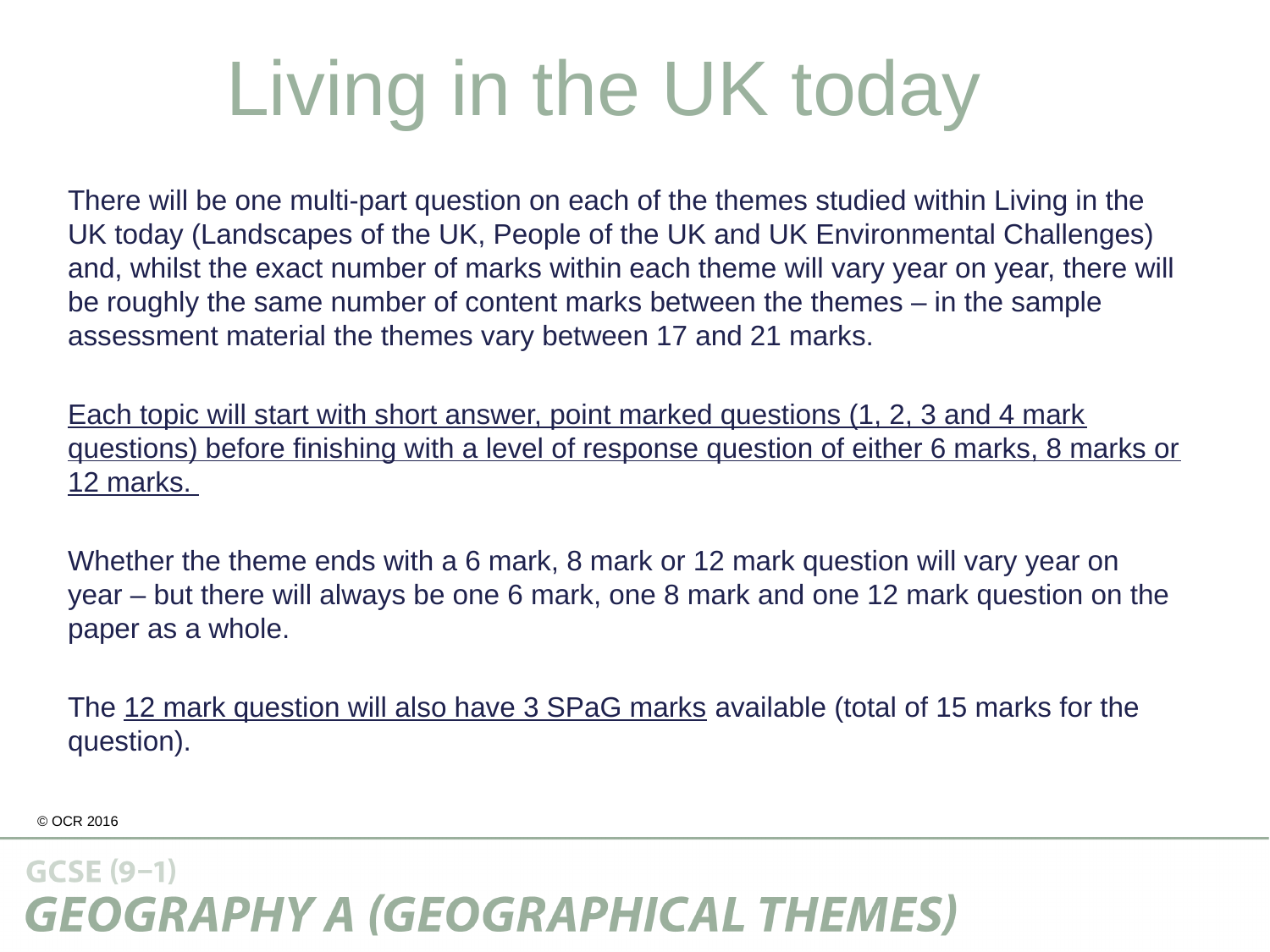

Living in the UK today
There will be one multi-part question on each of the themes studied within Living in the UK today (Landscapes of the UK, People of the UK and UK Environmental Challenges) and, whilst the exact number of marks within each theme will vary year on year, there will be roughly the same number of content marks between the themes – in the sample assessment material the themes vary between 17 and 21 marks.

Each topic will start with short answer, point marked questions (1, 2, 3 and 4 mark questions) before finishing with a level of response question of either 6 marks, 8 marks or 12 marks.

Whether the theme ends with a 6 mark, 8 mark or 12 mark question will vary year on year – but there will always be one 6 mark, one 8 mark and one 12 mark question on the paper as a whole.

The 12 mark question will also have 3 SPaG marks available (total of 15 marks for the question).